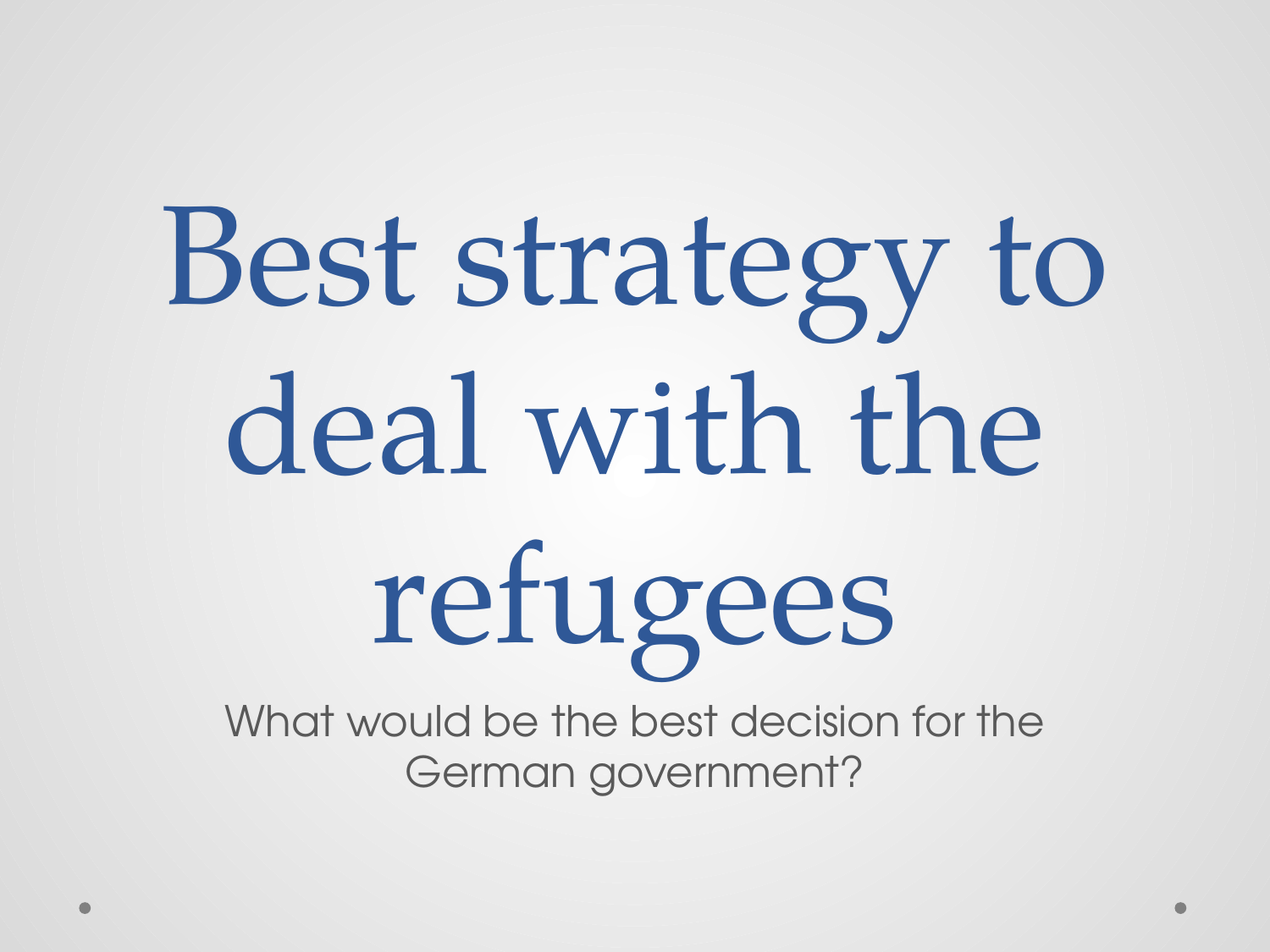

# Best strategy to deal with the refugees
What would be the best decision for the German government?